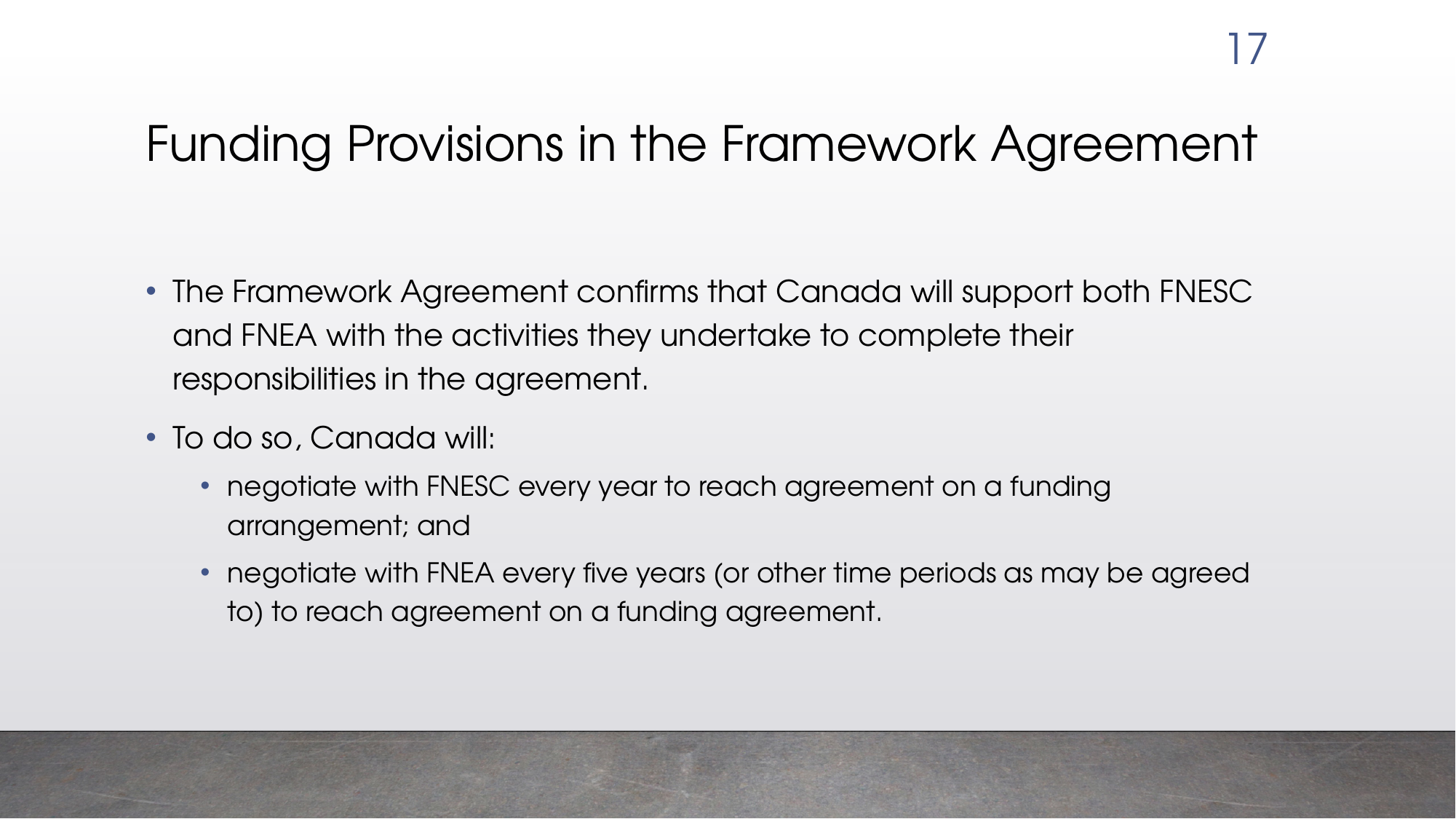

17
# Funding Provisions in the Framework Agreement
The Framework Agreement confirms that Canada will support both FNESC and FNEA with the activities they undertake to complete their responsibilities in the agreement.
To do so, Canada will:
negotiate with FNESC every year to reach agreement on a funding arrangement; and
negotiate with FNEA every five years (or other time periods as may be agreed to) to reach agreement on a funding agreement.